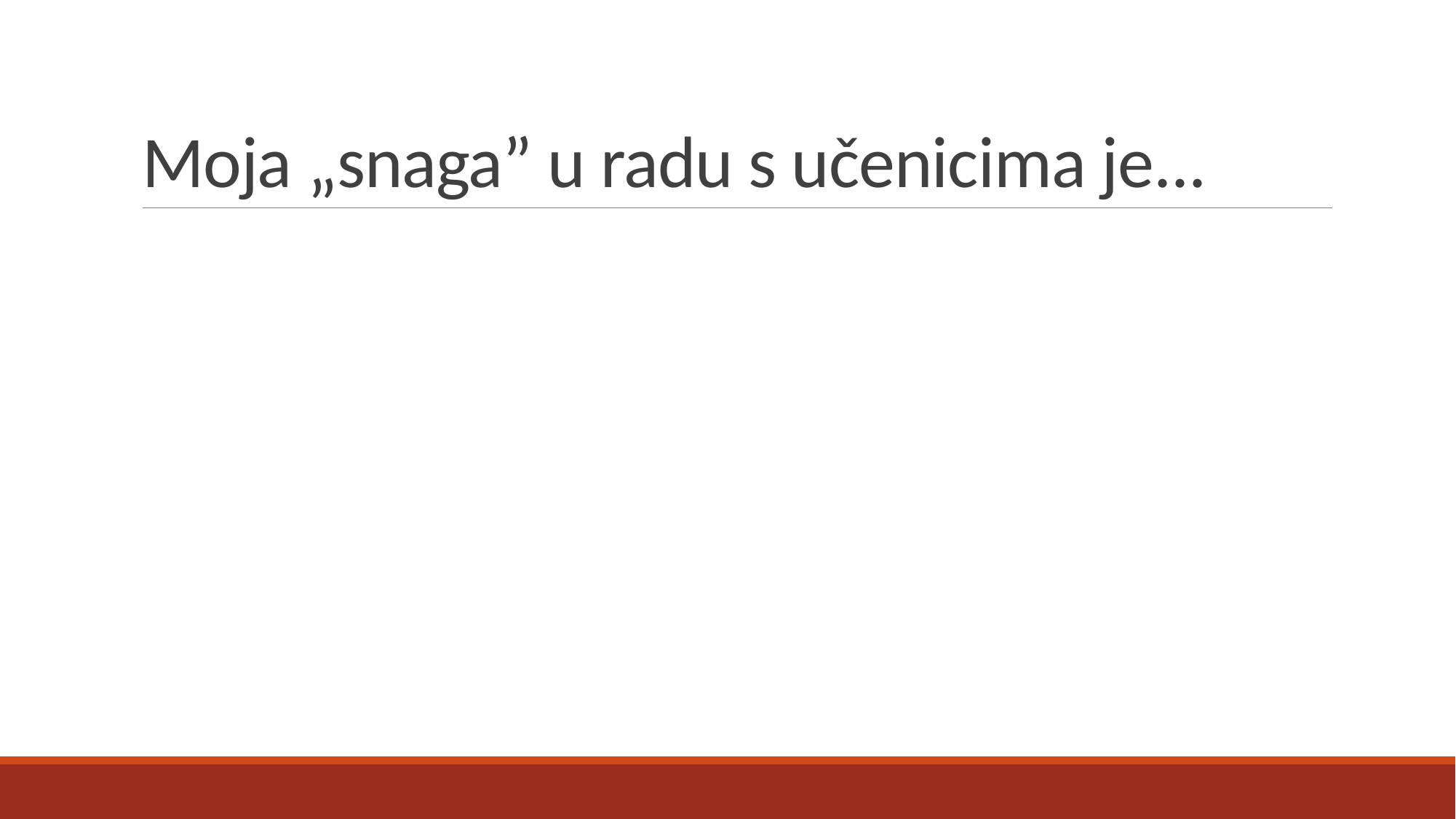

# Moja „snaga” u radu s učenicima je...